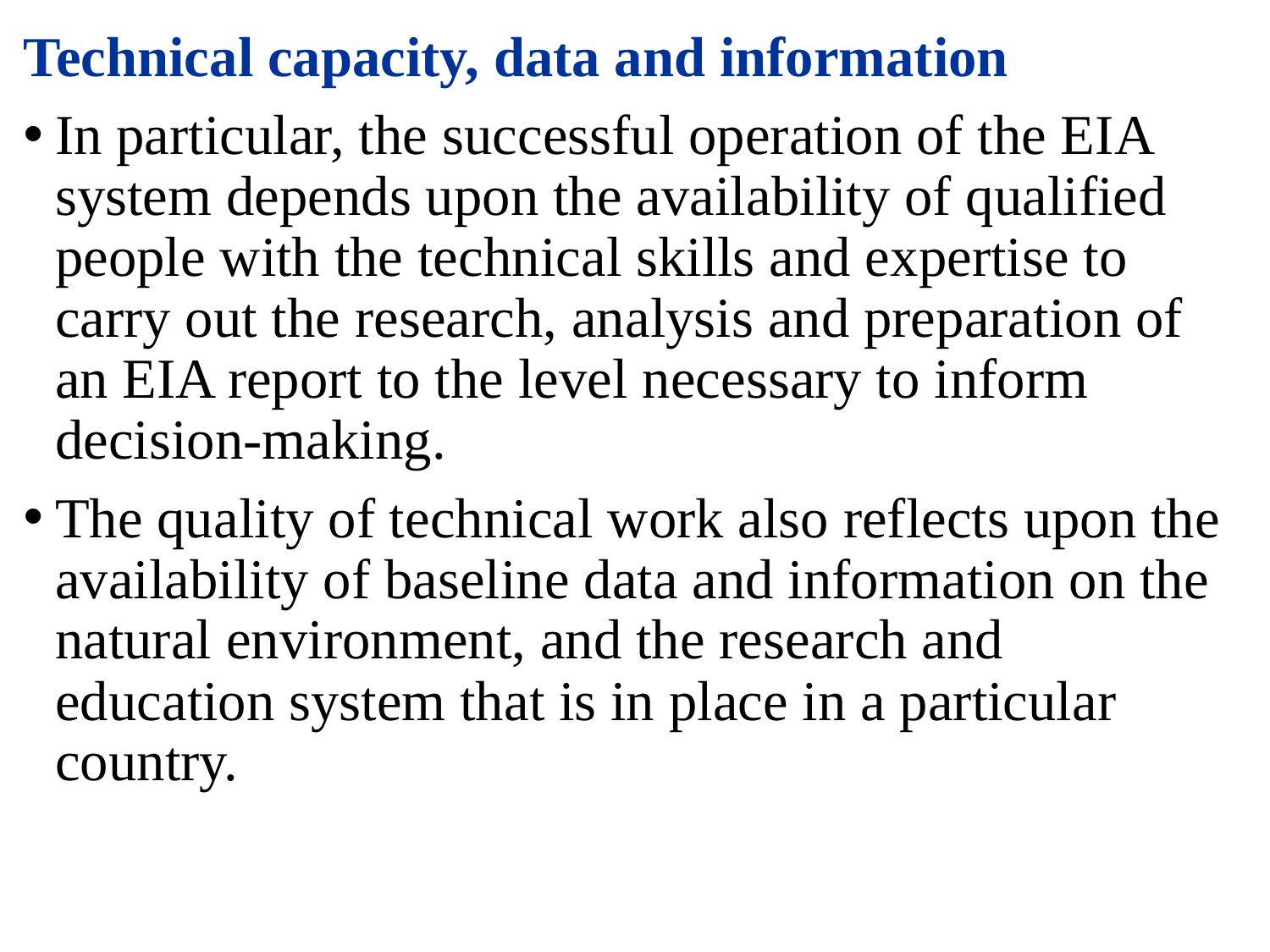

Technical capacity, data and information
In particular, the successful operation of the EIA system depends upon the availability of qualified people with the technical skills and expertise to carry out the research, analysis and preparation of an EIA report to the level necessary to inform decision-making.
The quality of technical work also reflects upon the availability of baseline data and information on the natural environment, and the research and education system that is in place in a particular country.